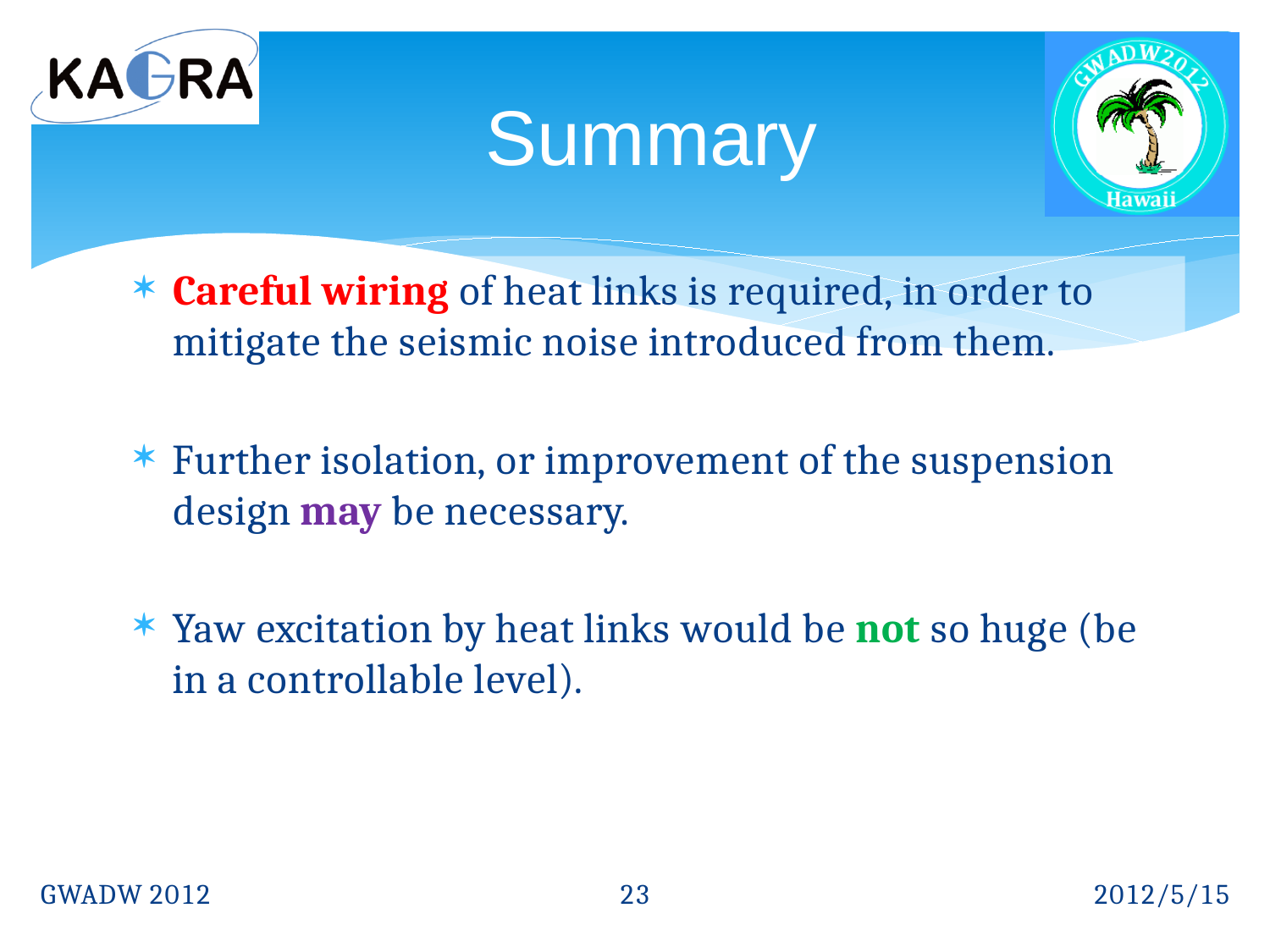

# Summary
Careful wiring of heat links is required, in order to mitigate the seismic noise introduced from them.

Further isolation, or improvement of the suspension design may be necessary.

Yaw excitation by heat links would be not so huge (be in a controllable level).
23
GWADW 2012
2012/5/15